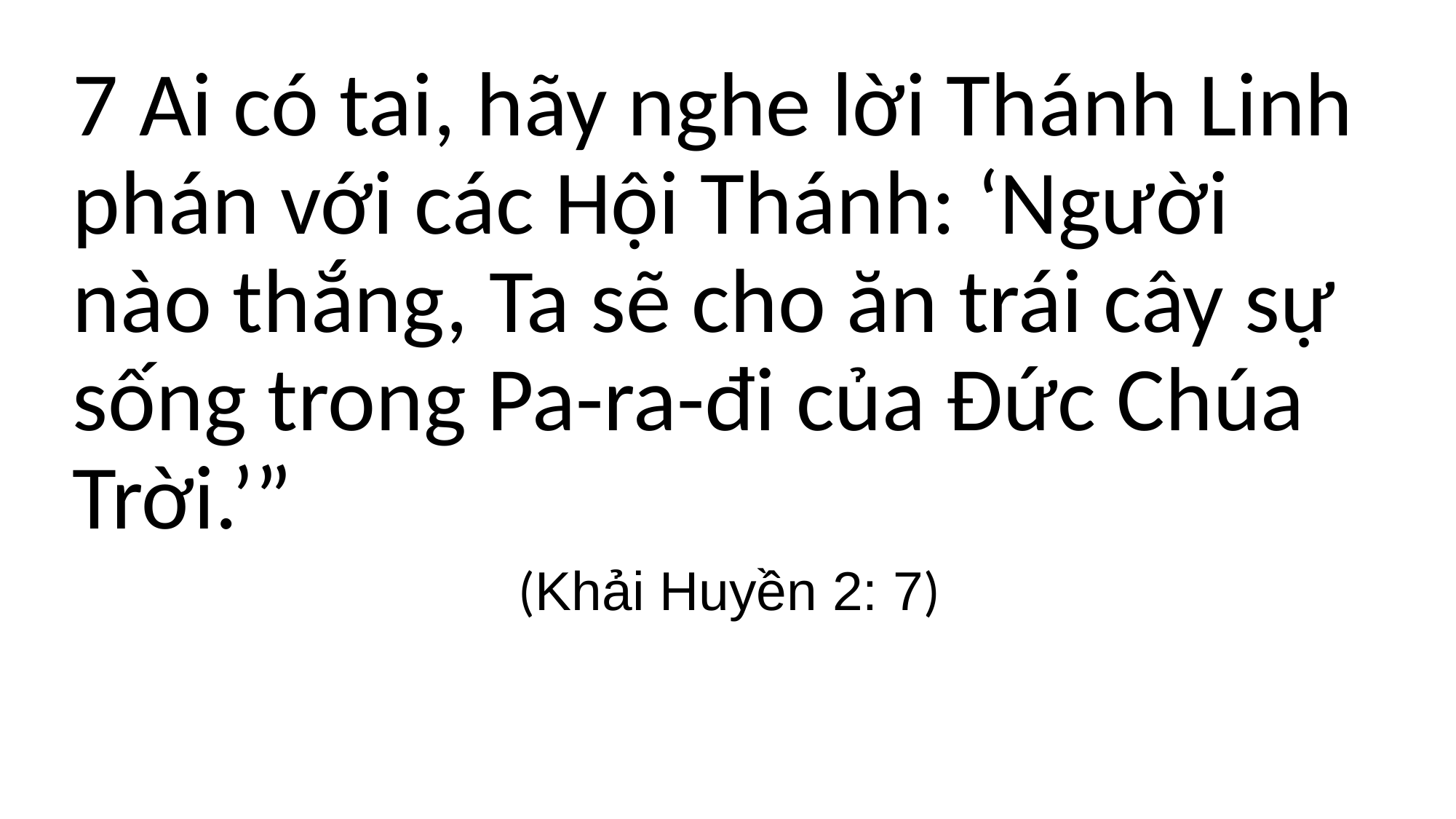

7 Ai có tai, hãy nghe lời Thánh Linh phán với các Hội Thánh: ‘Người nào thắng, Ta sẽ cho ăn trái cây sự sống trong Pa-ra-đi của Đức Chúa Trời.’”
(Khải Huyền 2: 7)